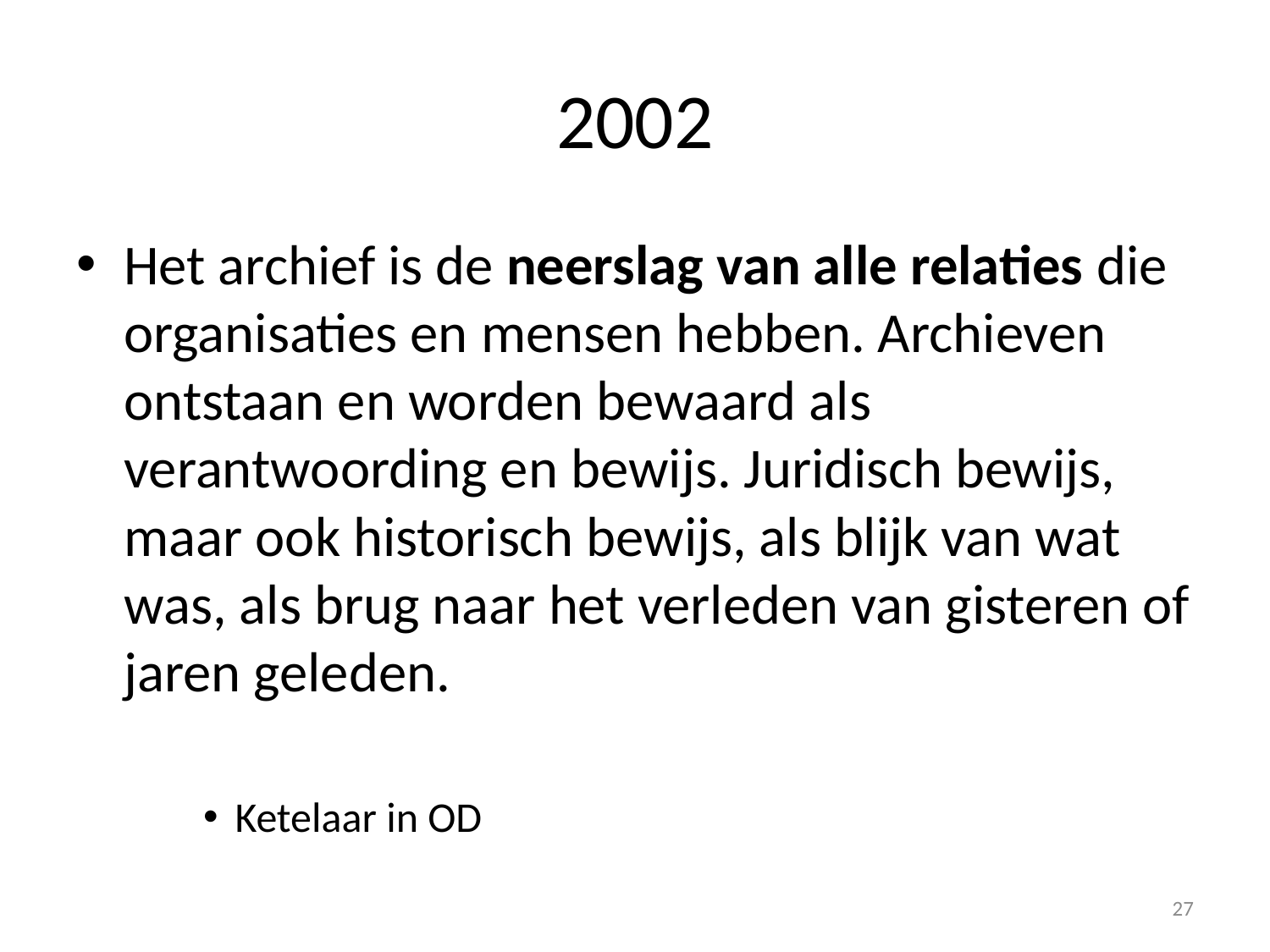

# 2002
Het archief is de neerslag van alle relaties die organisaties en mensen hebben. Archieven ontstaan en worden bewaard als verantwoording en bewijs. Juridisch bewijs, maar ook historisch bewijs, als blijk van wat was, als brug naar het verleden van gisteren of jaren geleden.

Ketelaar in OD
27